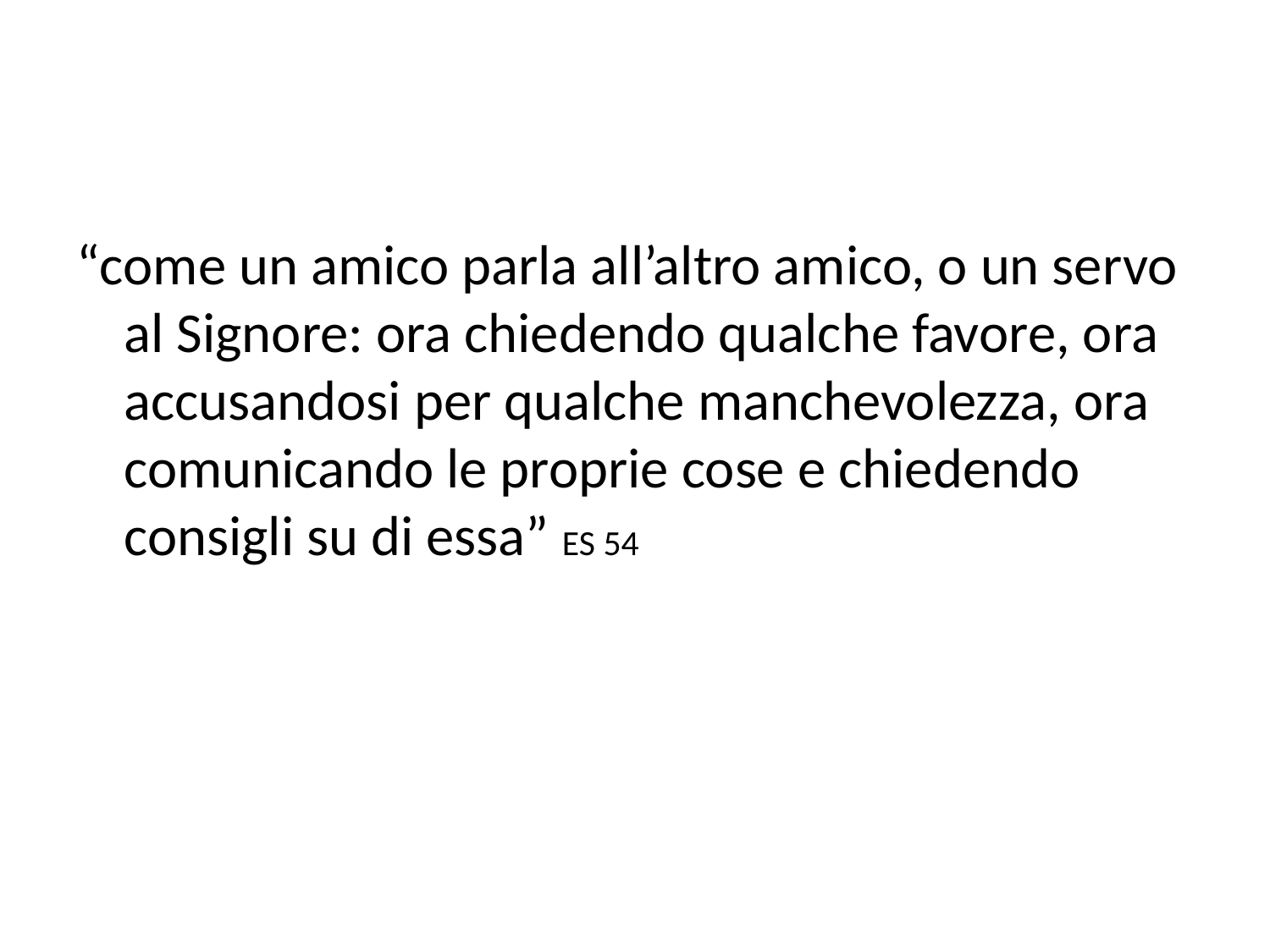

“come un amico parla all’altro amico, o un servo al Signore: ora chiedendo qualche favore, ora accusandosi per qualche manchevolezza, ora comunicando le proprie cose e chiedendo consigli su di essa” ES 54